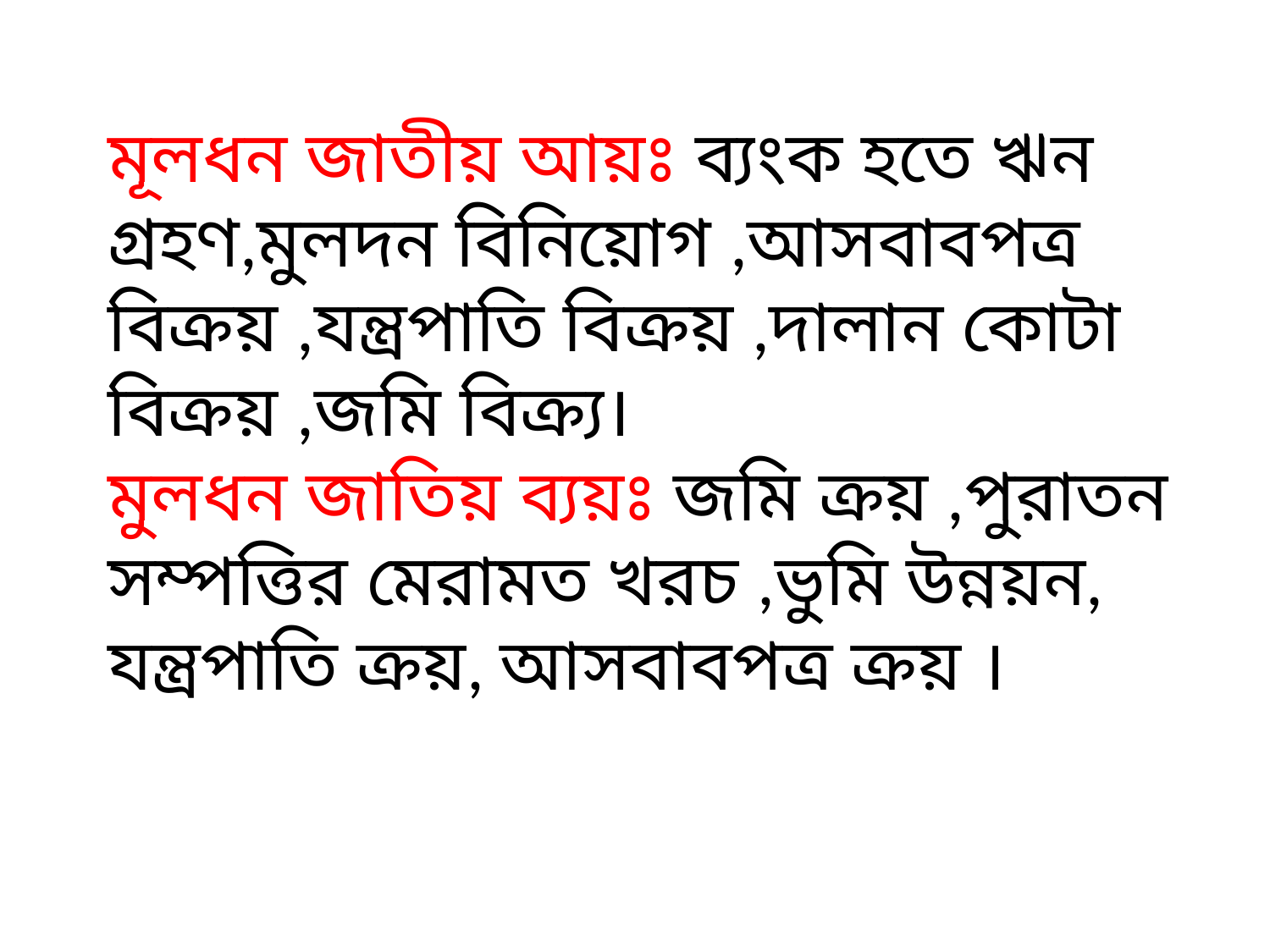

মূলধন জাতীয় আয়ঃ ব্যংক হতে ঋন গ্রহণ,মুলদন বিনিয়োগ ,আসবাবপত্র বিক্রয় ,যন্ত্রপাতি বিক্রয় ,দালান কোটা বিক্রয় ,জমি বিক্র্য।
মুলধন জাতিয় ব্যয়ঃ জমি ক্রয় ,পুরাতন সম্পত্তির মেরামত খরচ ,ভুমি উন্নয়ন, যন্ত্রপাতি ক্রয়, আসবাবপত্র ক্রয় ।